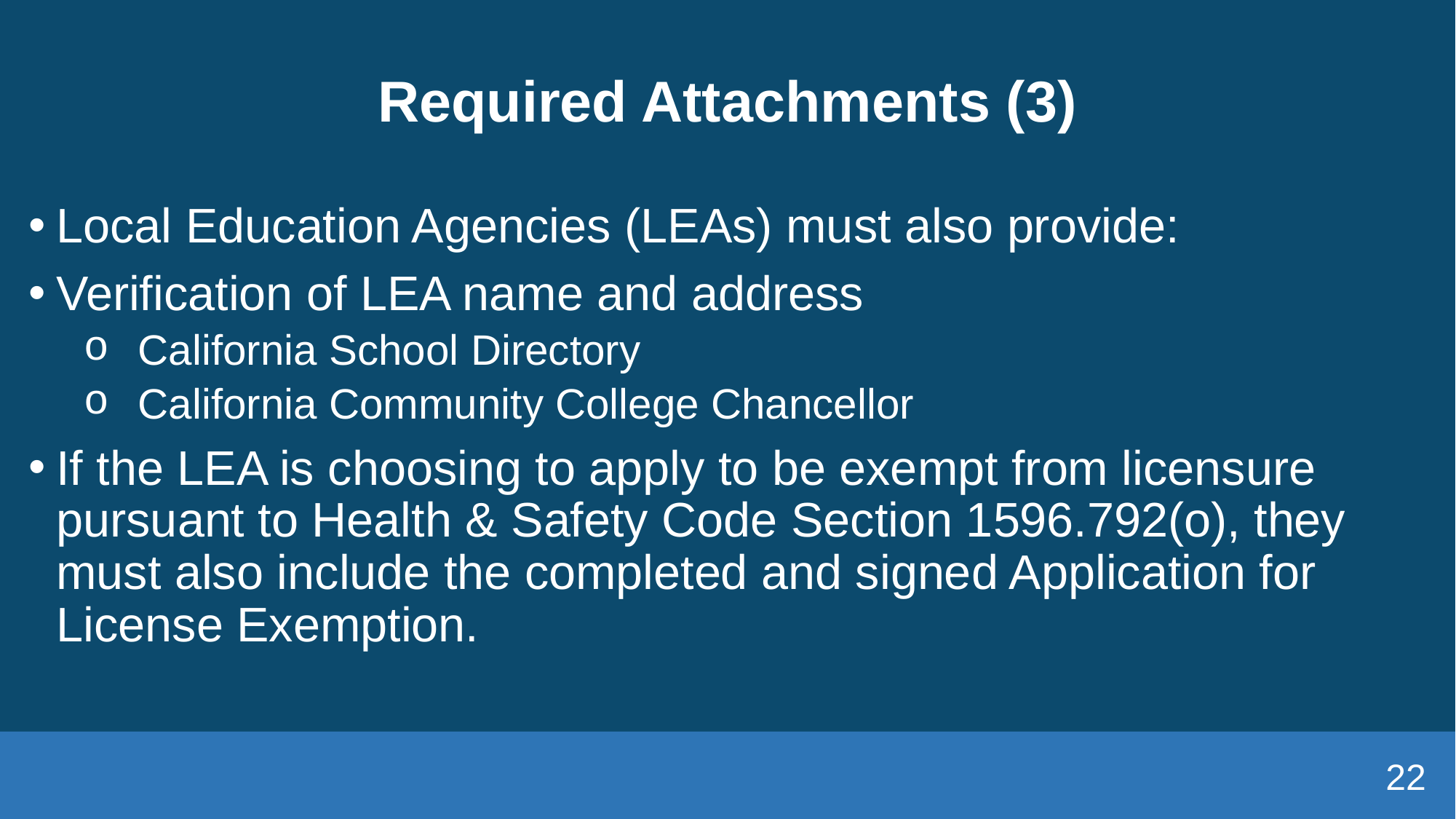

# Required Attachments (3)
Local Education Agencies (LEAs) must also provide:
Verification of LEA name and address
California School Directory
California Community College Chancellor
If the LEA is choosing to apply to be exempt from licensure pursuant to Health & Safety Code Section 1596.792(o), they must also include the completed and signed Application for License Exemption.
22